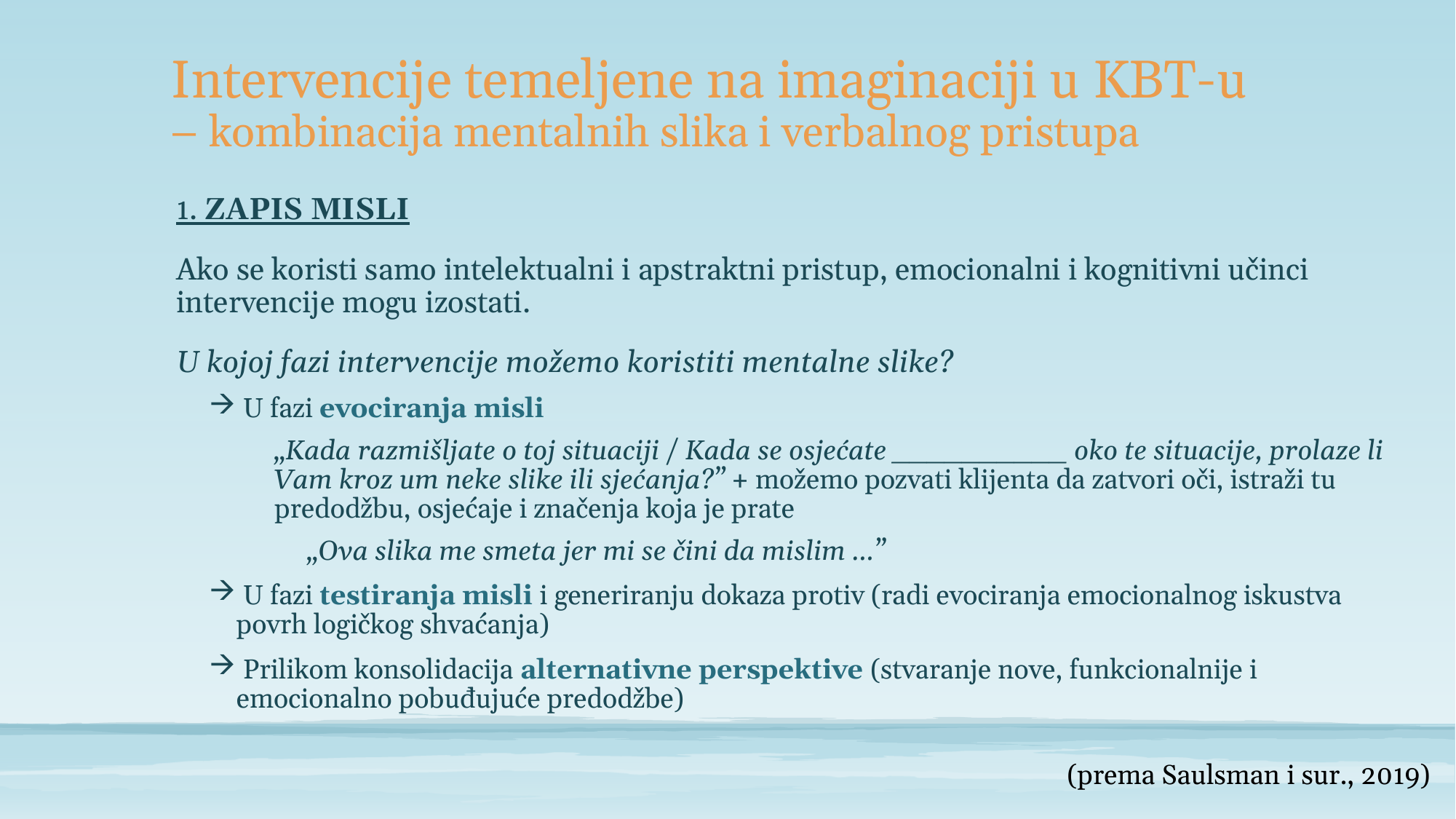

# Intervencije temeljene na imaginaciji u KBT-u – kombinacija mentalnih slika i verbalnog pristupa
1. ZAPIS MISLI
Ako se koristi samo intelektualni i apstraktni pristup, emocionalni i kognitivni učinci intervencije mogu izostati.
U kojoj fazi intervencije možemo koristiti mentalne slike?
 U fazi evociranja misli
„Kada razmišljate o toj situaciji / Kada se osjećate __________ oko te situacije, prolaze li Vam kroz um neke slike ili sjećanja?” + možemo pozvati klijenta da zatvori oči, istraži tu predodžbu, osjećaje i značenja koja je prate
„Ova slika me smeta jer mi se čini da mislim …”
 U fazi testiranja misli i generiranju dokaza protiv (radi evociranja emocionalnog iskustva povrh logičkog shvaćanja)
 Prilikom konsolidacija alternativne perspektive (stvaranje nove, funkcionalnije i emocionalno pobuđujuće predodžbe)
(prema Saulsman i sur., 2019)